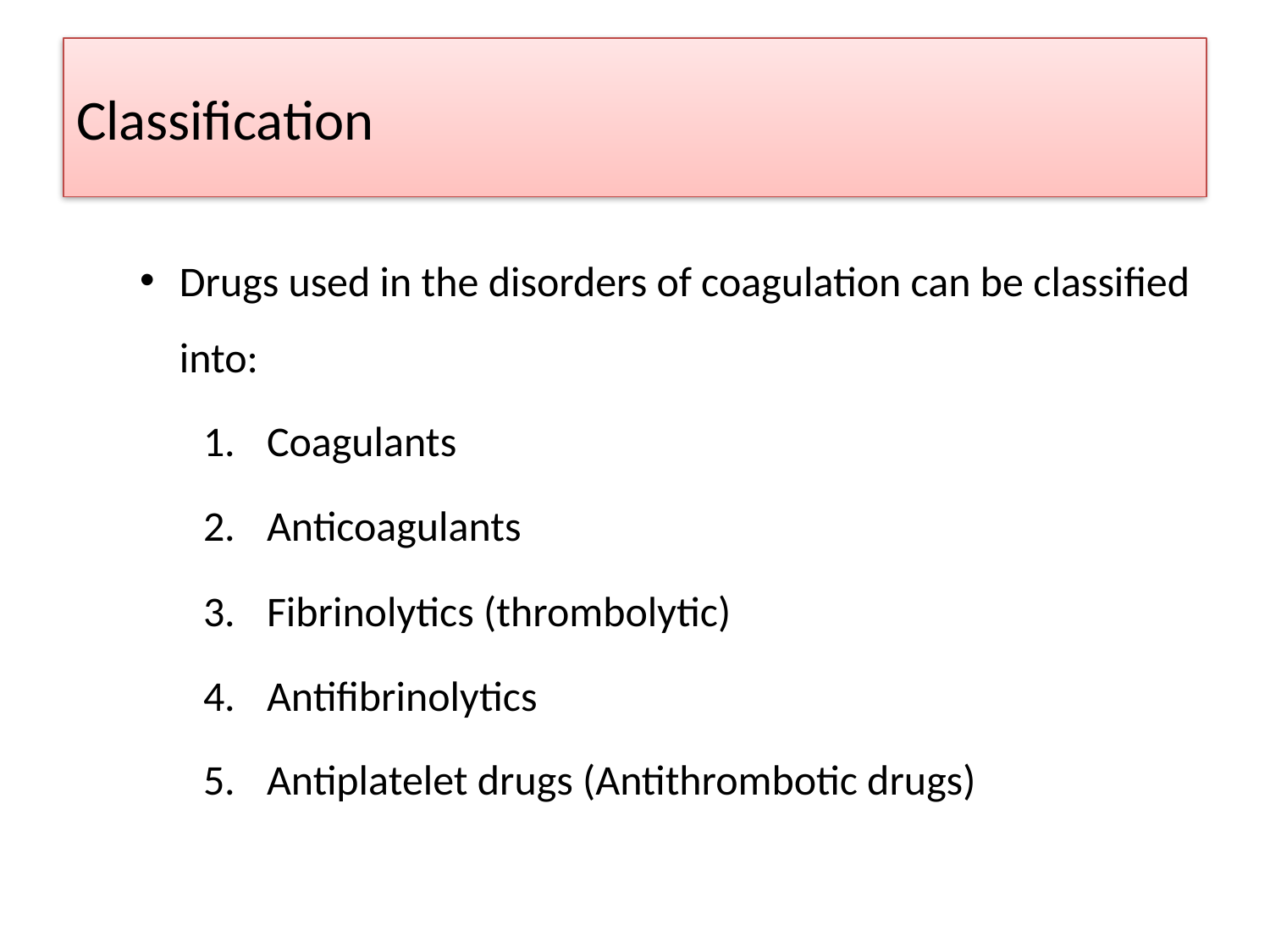

# Classification
Drugs used in the disorders of coagulation can be classified into:
Coagulants
Anticoagulants
Fibrinolytics (thrombolytic)
Antifibrinolytics
Antiplatelet drugs (Antithrombotic drugs)